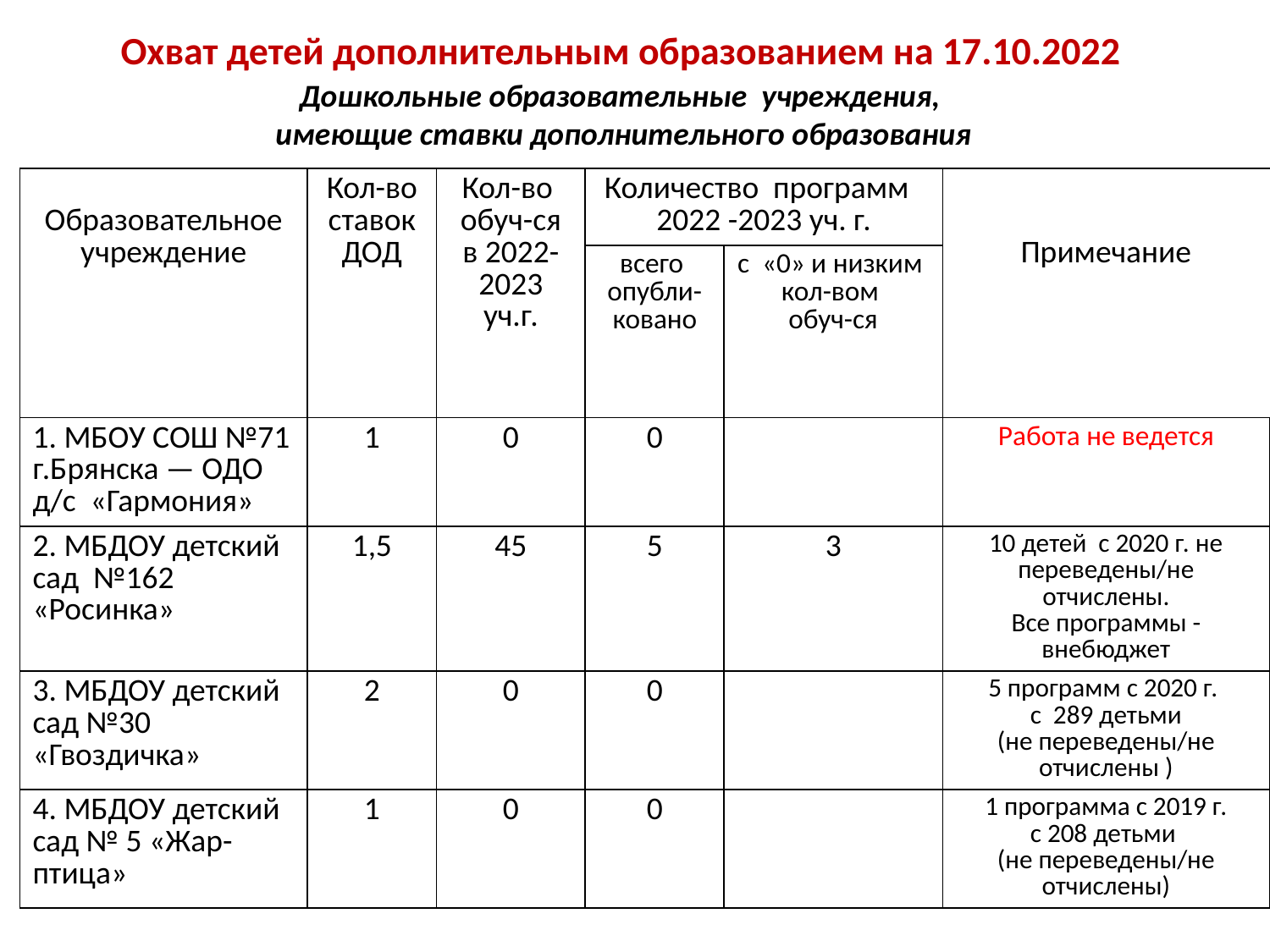

Охват детей дополнительным образованием на 17.10.2022
Дошкольные образовательные  учреждения,
 имеющие ставки дополнительного образования
| Образовательное учреждение | Кол-во ставок ДОД | Кол-во обуч-ся в 2022-2023 уч.г. | Количество программ 2022 -2023 уч. г. |  | Примечание |
| --- | --- | --- | --- | --- | --- |
|  |  |  | всего опубли-ковано | с «0» и низким кол-вом обуч-ся |  |
| 1. МБОУ СОШ №71 г.Брянска — ОДО д/с «Гармония» | 1 | 0 | 0 |  | Работа не ведется |
| 2. МБДОУ детский сад №162 «Росинка» | 1,5 | 45 | 5 | 3 | 10 детей с 2020 г. не переведены/не отчислены. Все программы - внебюджет |
| 3. МБДОУ детский сад №30 «Гвоздичка» | 2 | 0 | 0 |  | 5 программ с 2020 г. с 289 детьми (не переведены/не отчислены ) |
| 4. МБДОУ детский сад № 5 «Жар-птица» | 1 | 0 | 0 |  | 1 программа с 2019 г. с 208 детьми (не переведены/не отчислены) |